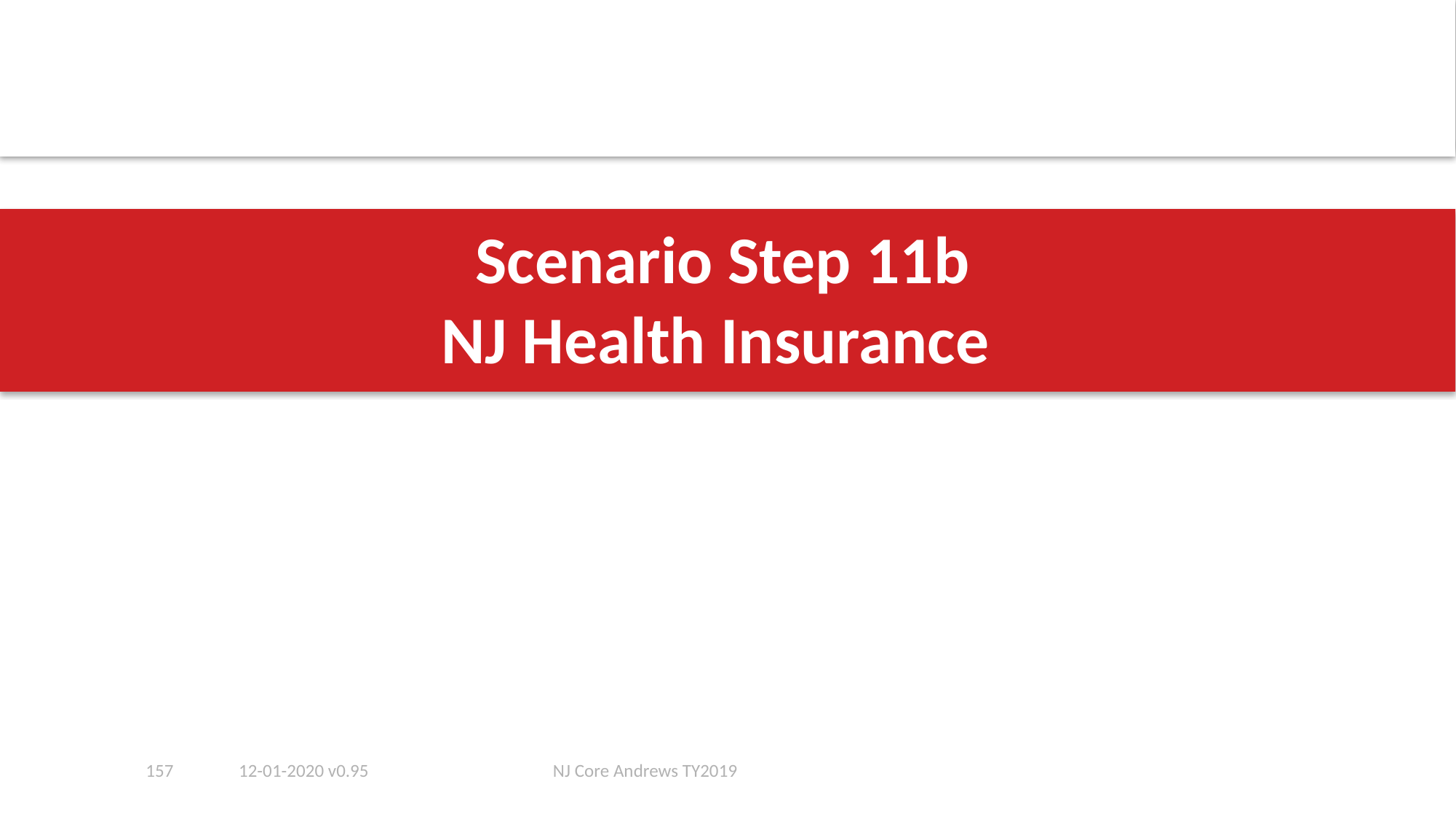

# Scenario Step 11b NJ Health Insurance

157
12-01-2020 v0.95
NJ Core Andrews TY2019